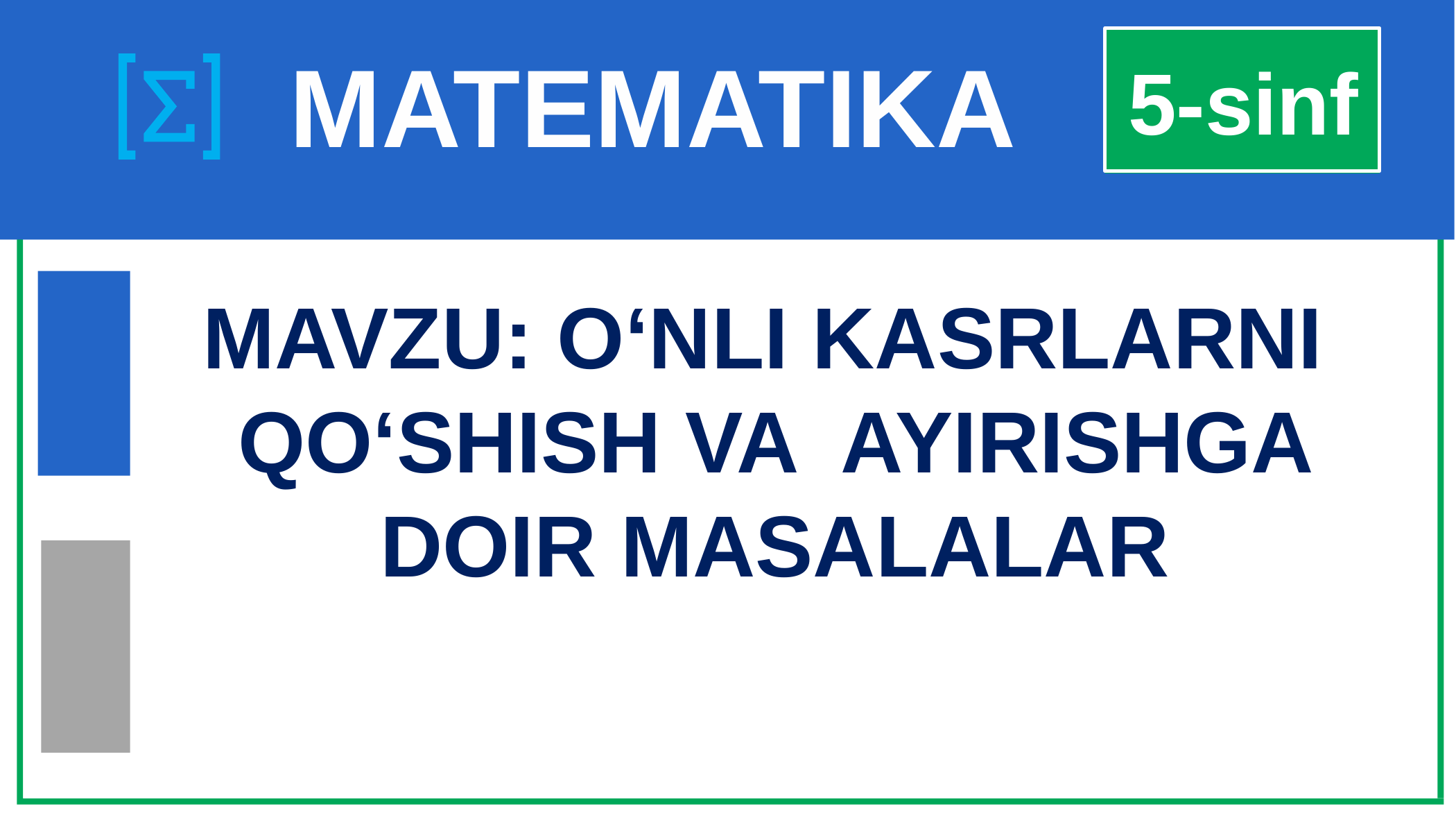

5-sinf

# MATEMATIKA

MAVZU: O‘NLI KASRLARNI  QO‘SHISH VA  AYIRISHGA DOIR MASALALAR